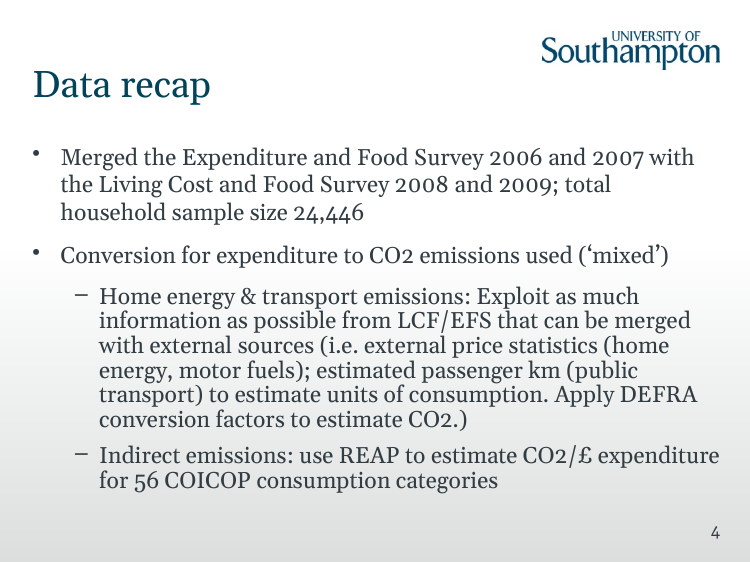

# Data recap
Merged the Expenditure and Food Survey 2006 and 2007 with the Living Cost and Food Survey 2008 and 2009; total household sample size 24,446
Conversion for expenditure to CO2 emissions used (‘mixed’)
Home energy & transport emissions: Exploit as much information as possible from LCF/EFS that can be merged with external sources (i.e. external price statistics (home energy, motor fuels); estimated passenger km (public transport) to estimate units of consumption. Apply DEFRA conversion factors to estimate CO2.)
Indirect emissions: use REAP to estimate CO2/£ expenditure for 56 COICOP consumption categories
4